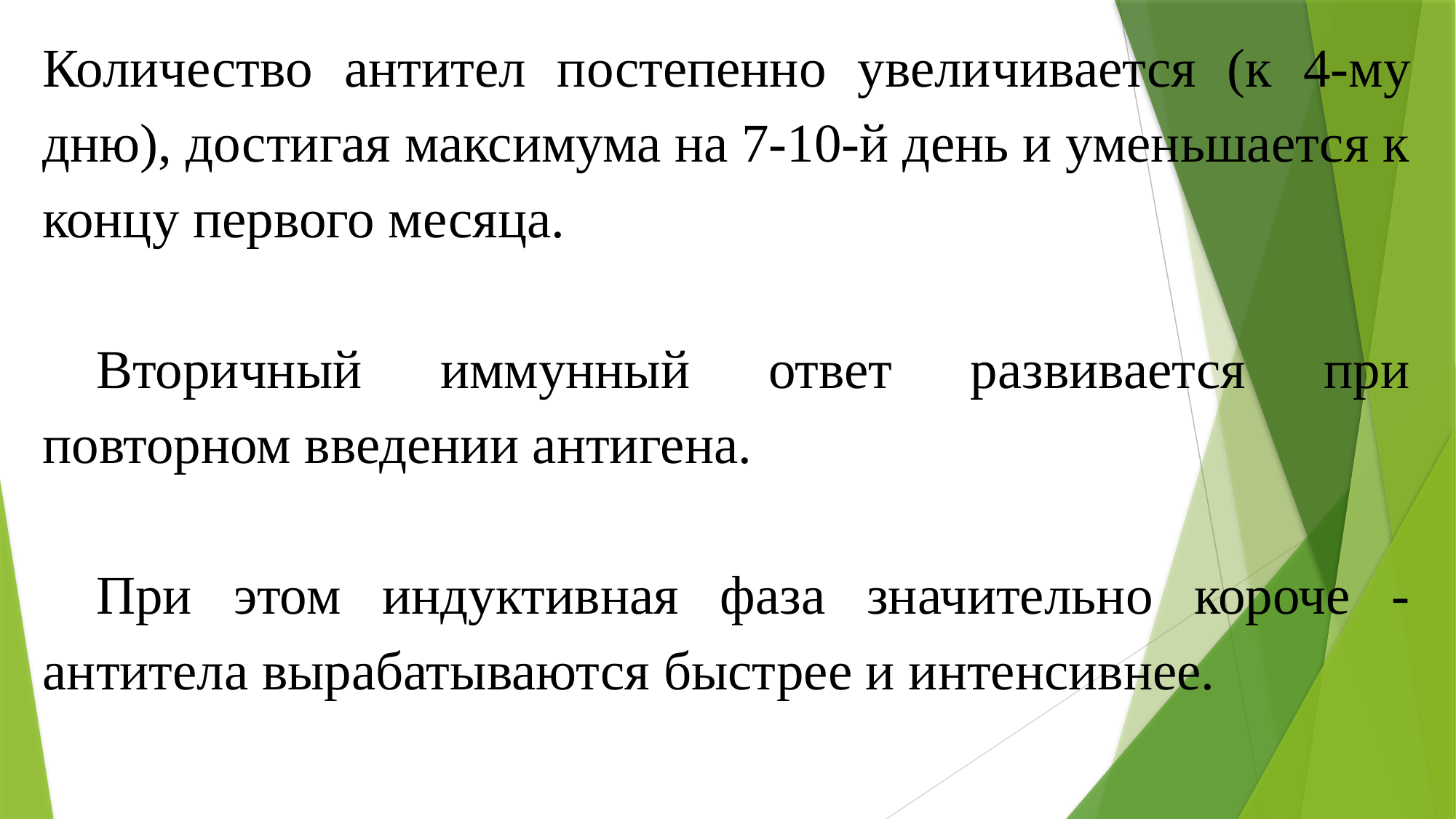

Количество антител постепенно увели­чивается (к 4-му дню), достигая максимума на 7-10-й день и уменьшается к концу первого месяца.

Вторичный иммунный ответ развивается при повторном введении антигена.

При этом индуктивная фаза значительно короче - антитела вырабатываются быстрее и интенсивнее.